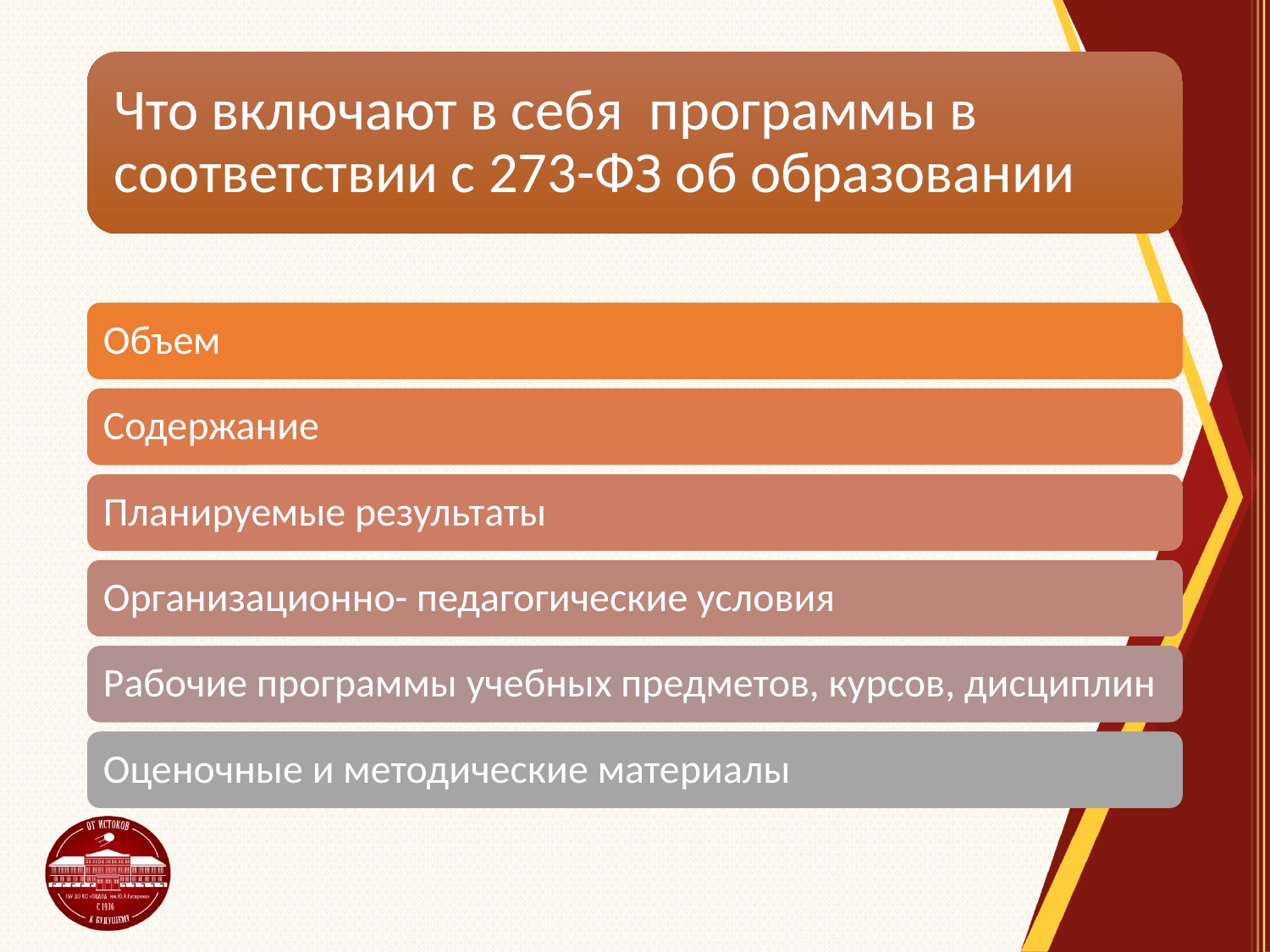

Что включают в себя  программы в соответствии с 273-ФЗ об образовании
Объем
Содержание
Планируемые результаты
Организационно- педагогические условия
Рабочие программы учебных предметов, курсов, дисциплин
Оценочные и методические материалы